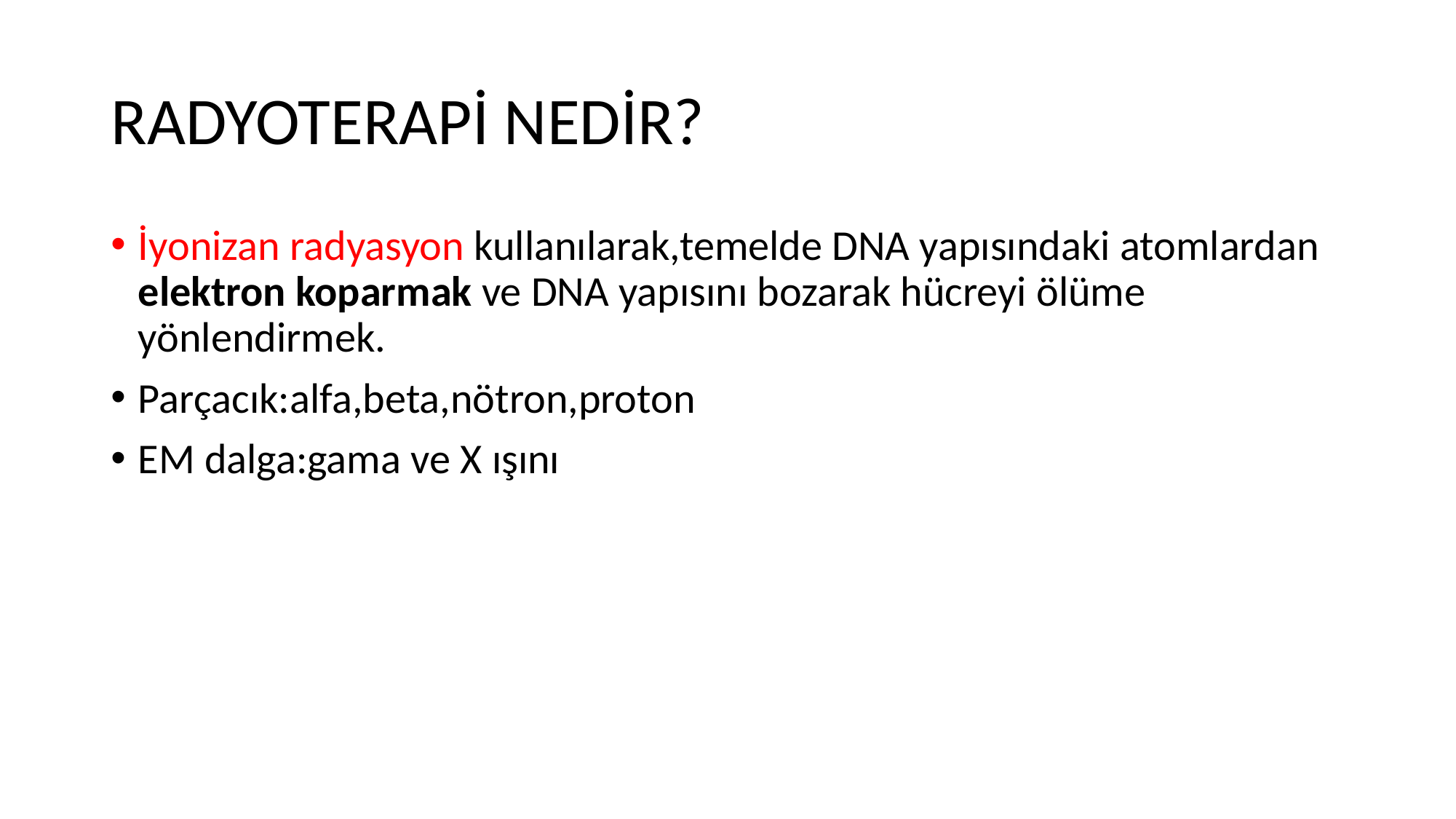

# RADYOTERAPİ NEDİR?
İyonizan radyasyon kullanılarak,temelde DNA yapısındaki atomlardan elektron koparmak ve DNA yapısını bozarak hücreyi ölüme yönlendirmek.
Parçacık:alfa,beta,nötron,proton
EM dalga:gama ve X ışını